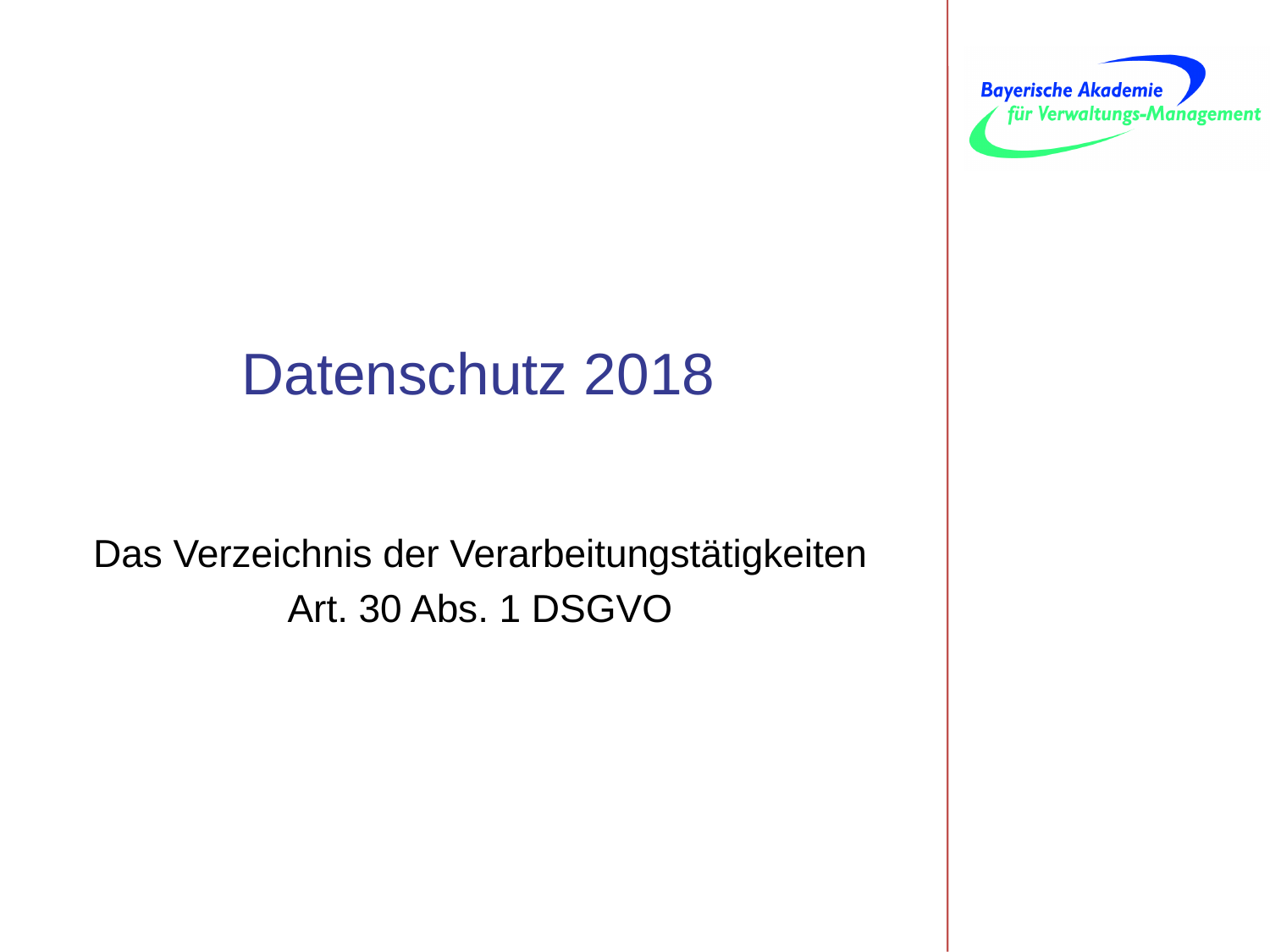

# Datenschutz 2018
Das Verzeichnis der Verarbeitungstätigkeiten
Art. 30 Abs. 1 DSGVO